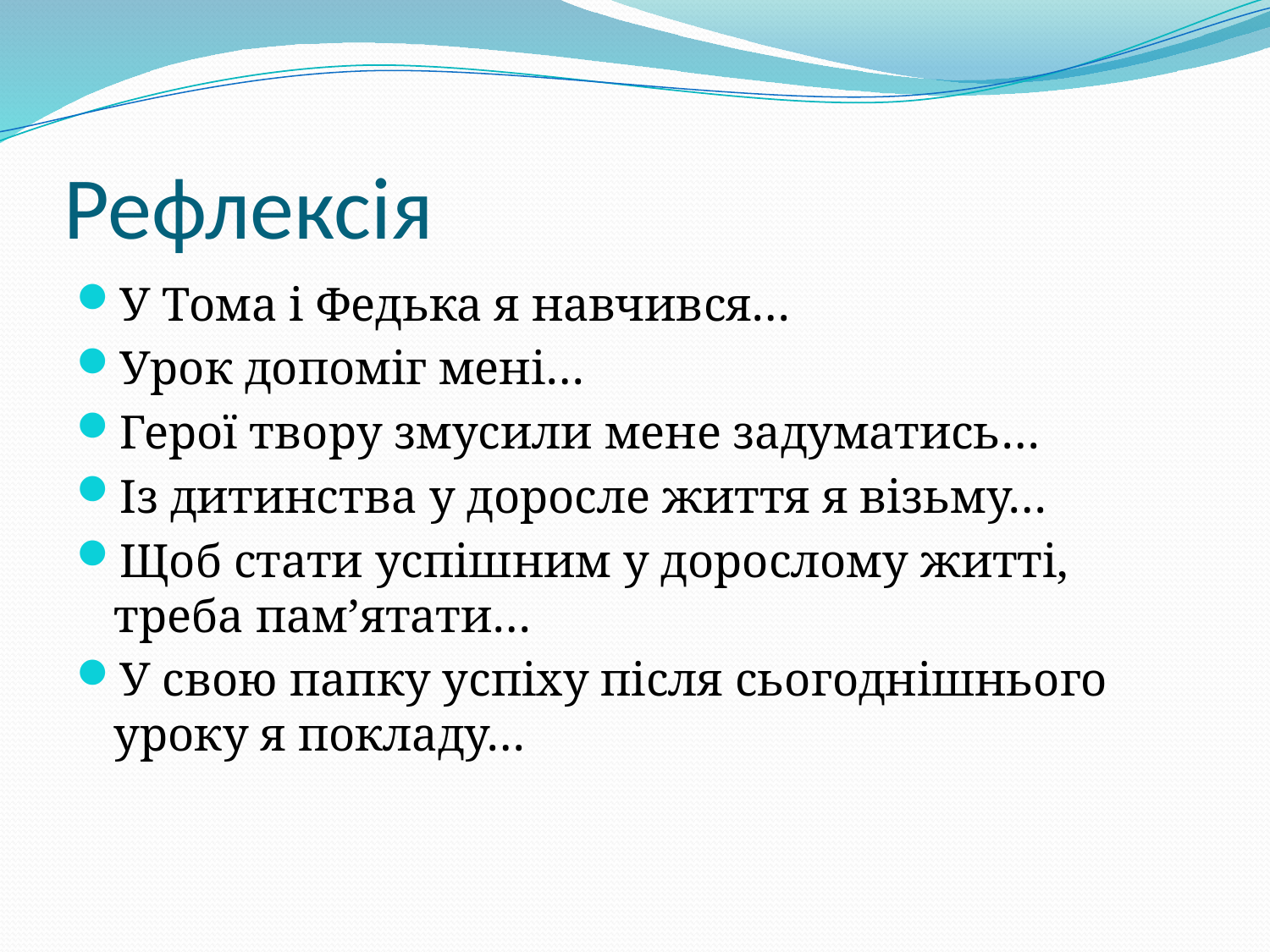

# Рефлексія
У Тома і Федька я навчився…
Урок допоміг мені…
Герої твору змусили мене задуматись…
Із дитинства у доросле життя я візьму…
Щоб стати успішним у дорослому житті, треба пам’ятати…
У свою папку успіху після сьогоднішнього уроку я покладу…